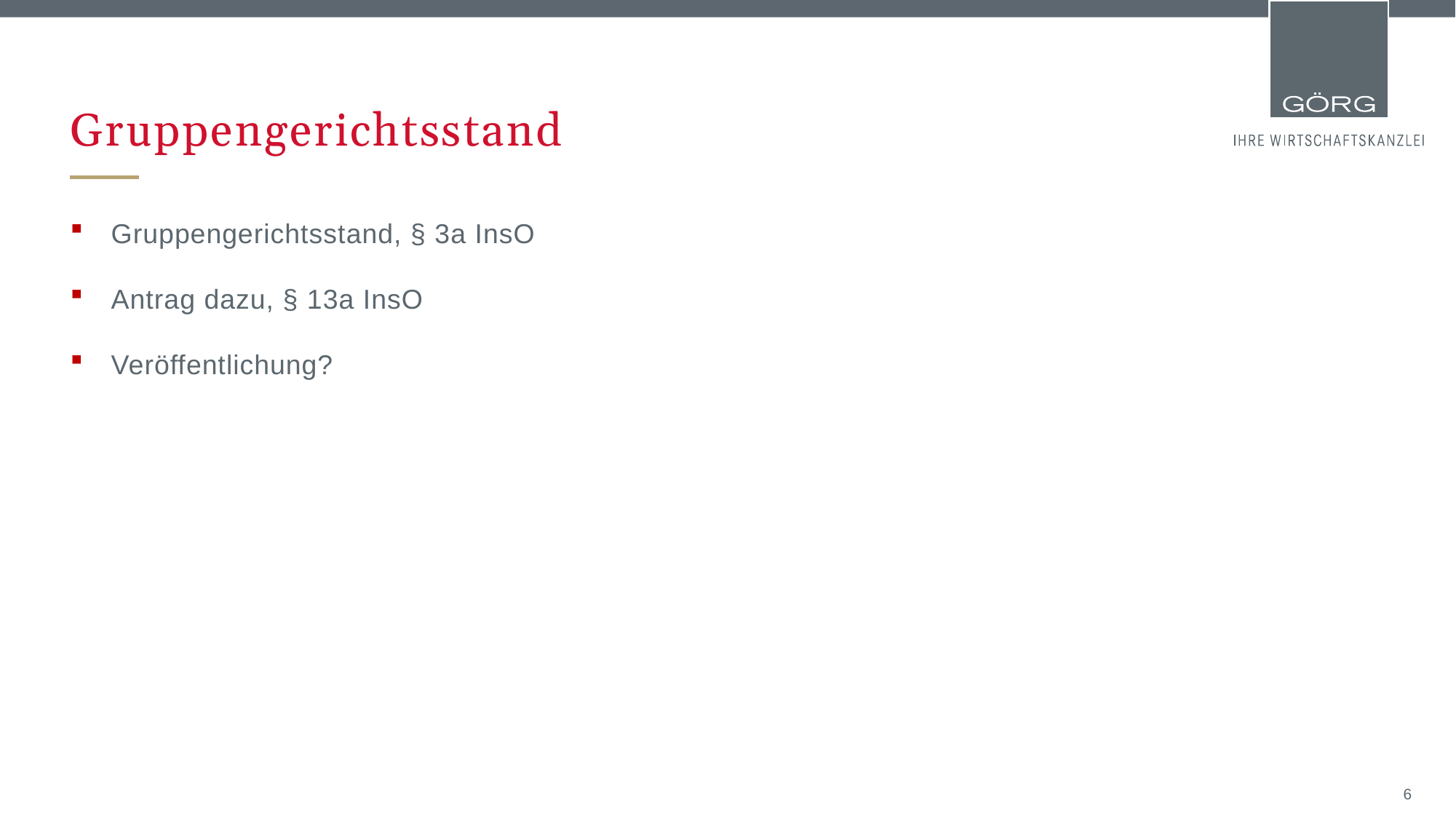

# Gruppengerichtsstand
Gruppengerichtsstand, § 3a InsO

Antrag dazu, § 13a InsO

Veröffentlichung?